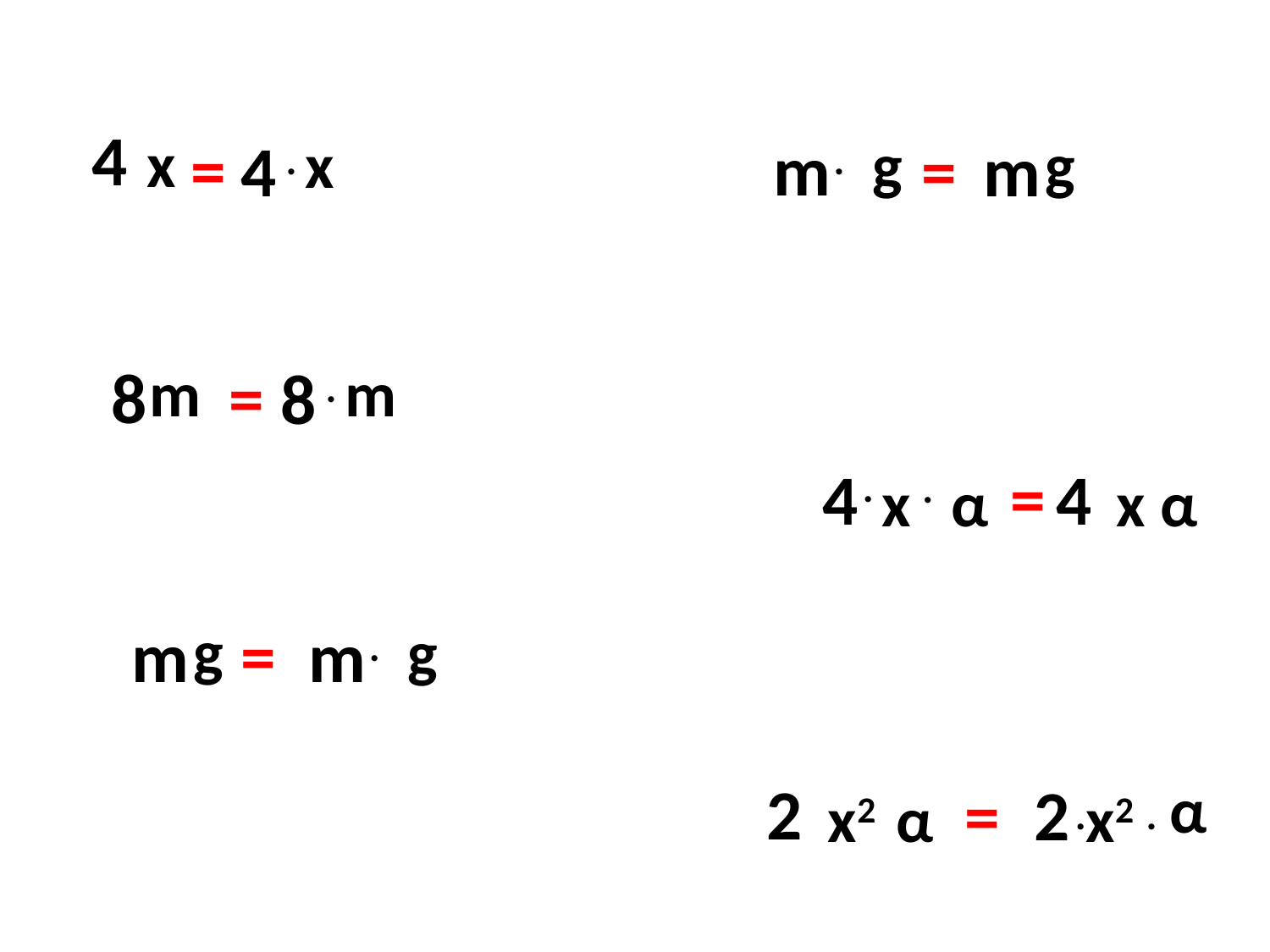

4
x
=
.
x
m
.
g
g
4
=
m
8
m
=
.
m
8
.
.
=
4
4
x
α
x
α
g
=
m
m
.
g
2
2
α
=
x2
α
x2
.
.